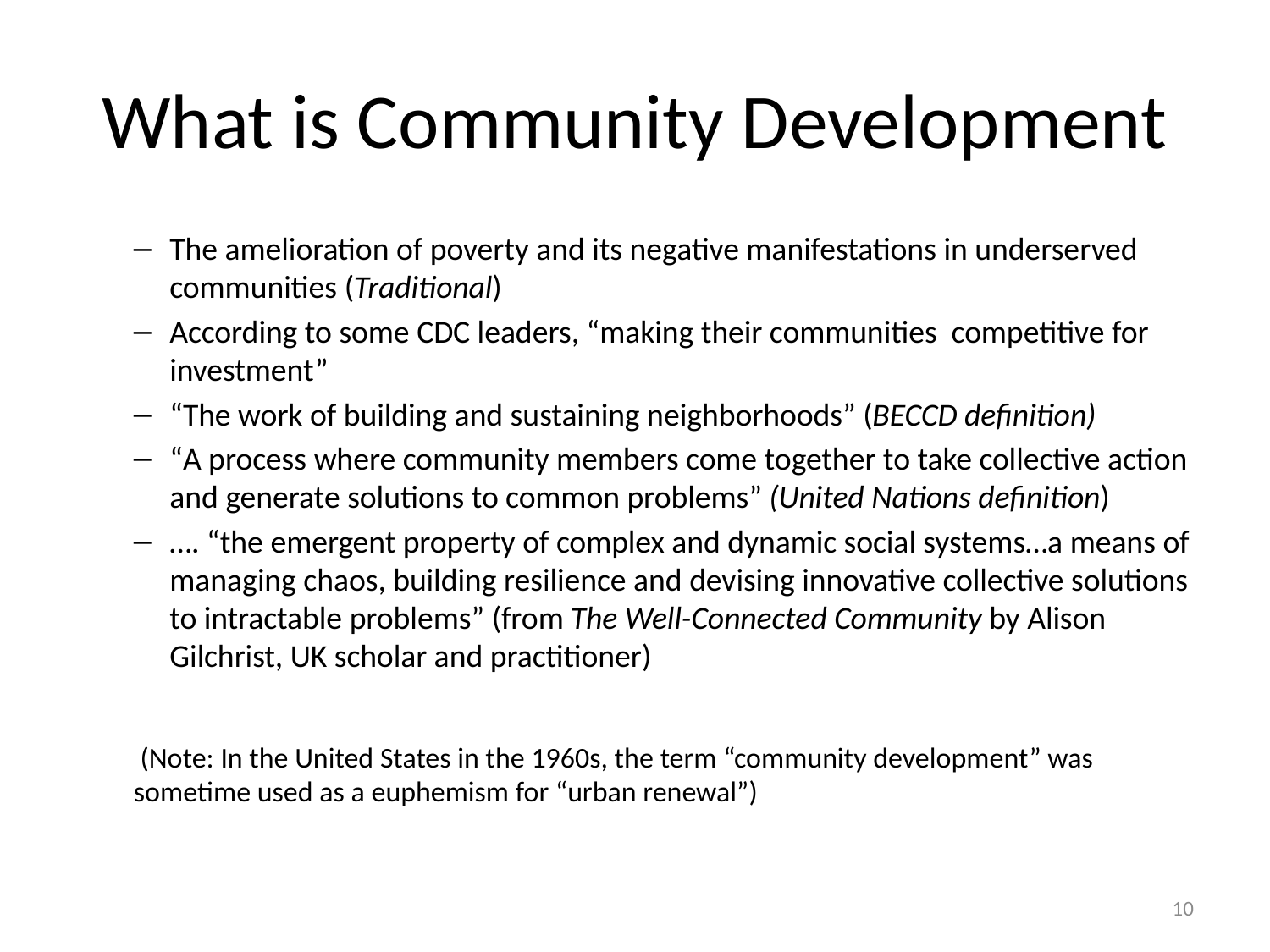

# What is Community Development
The amelioration of poverty and its negative manifestations in underserved communities (Traditional)
According to some CDC leaders, “making their communities  competitive for investment”
“The work of building and sustaining neighborhoods” (BECCD definition)
“A process where community members come together to take collective action and generate solutions to common problems” (United Nations definition)
…. “the emergent property of complex and dynamic social systems…a means of managing chaos, building resilience and devising innovative collective solutions to intractable problems” (from The Well-Connected Community by Alison Gilchrist, UK scholar and practitioner)

 (Note: In the United States in the 1960s, the term “community development” was sometime used as a euphemism for “urban renewal”)

10